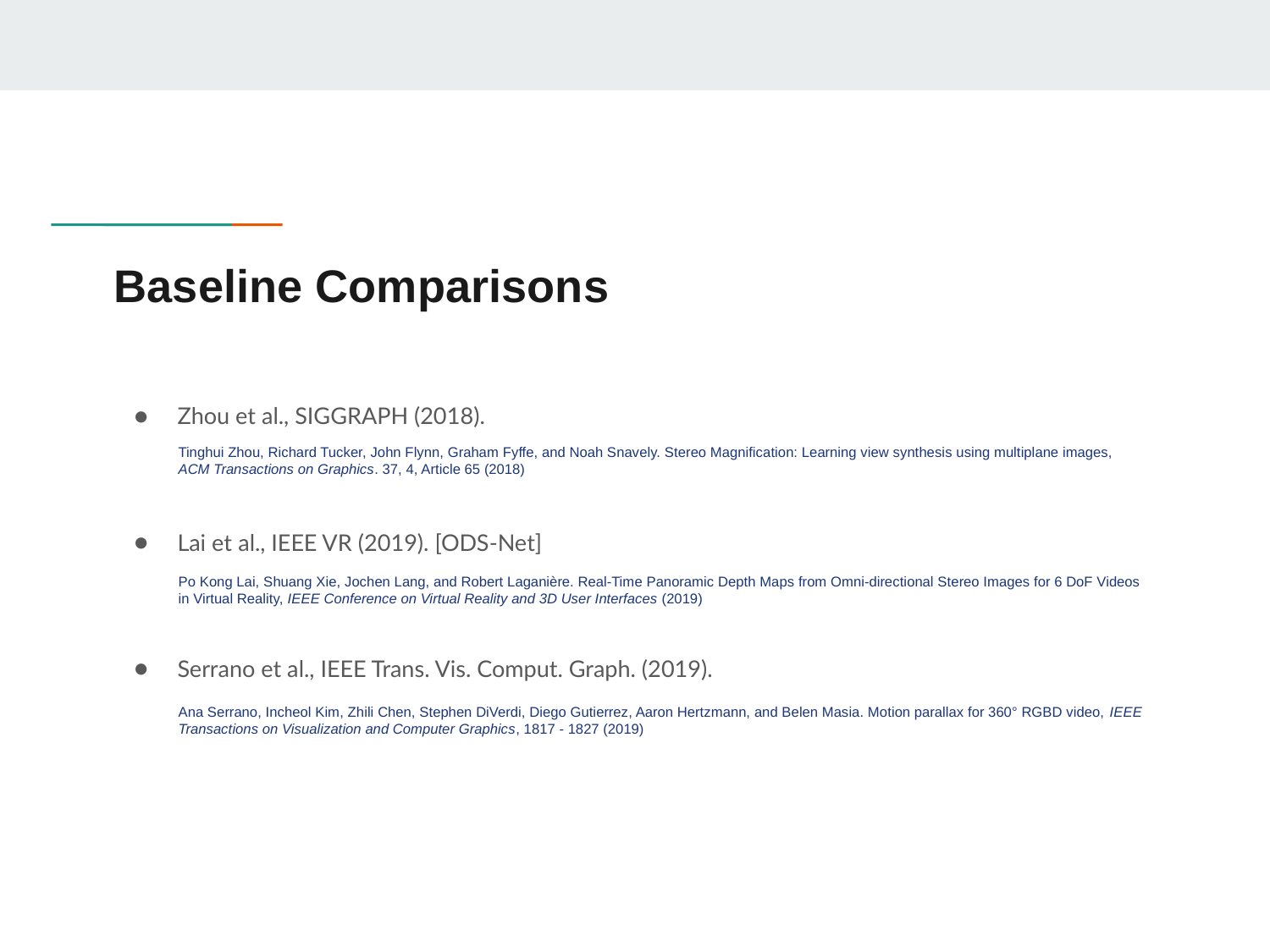

# Baseline Comparisons
Zhou et al., SIGGRAPH (2018).

Lai et al., IEEE VR (2019). [ODS-Net]

Serrano et al., IEEE Trans. Vis. Comput. Graph. (2019).
Tinghui Zhou, Richard Tucker, John Flynn, Graham Fyffe, and Noah Snavely. Stereo Magnification: Learning view synthesis using multiplane images, ACM Transactions on Graphics. 37, 4, Article 65 (2018)
Po Kong Lai, Shuang Xie, Jochen Lang, and Robert Laganière. Real-Time Panoramic Depth Maps from Omni-directional Stereo Images for 6 DoF Videos in Virtual Reality, IEEE Conference on Virtual Reality and 3D User Interfaces (2019)
Ana Serrano, Incheol Kim, Zhili Chen, Stephen DiVerdi, Diego Gutierrez, Aaron Hertzmann, and Belen Masia. Motion parallax for 360° RGBD video, IEEE Transactions on Visualization and Computer Graphics, 1817 - 1827 (2019)